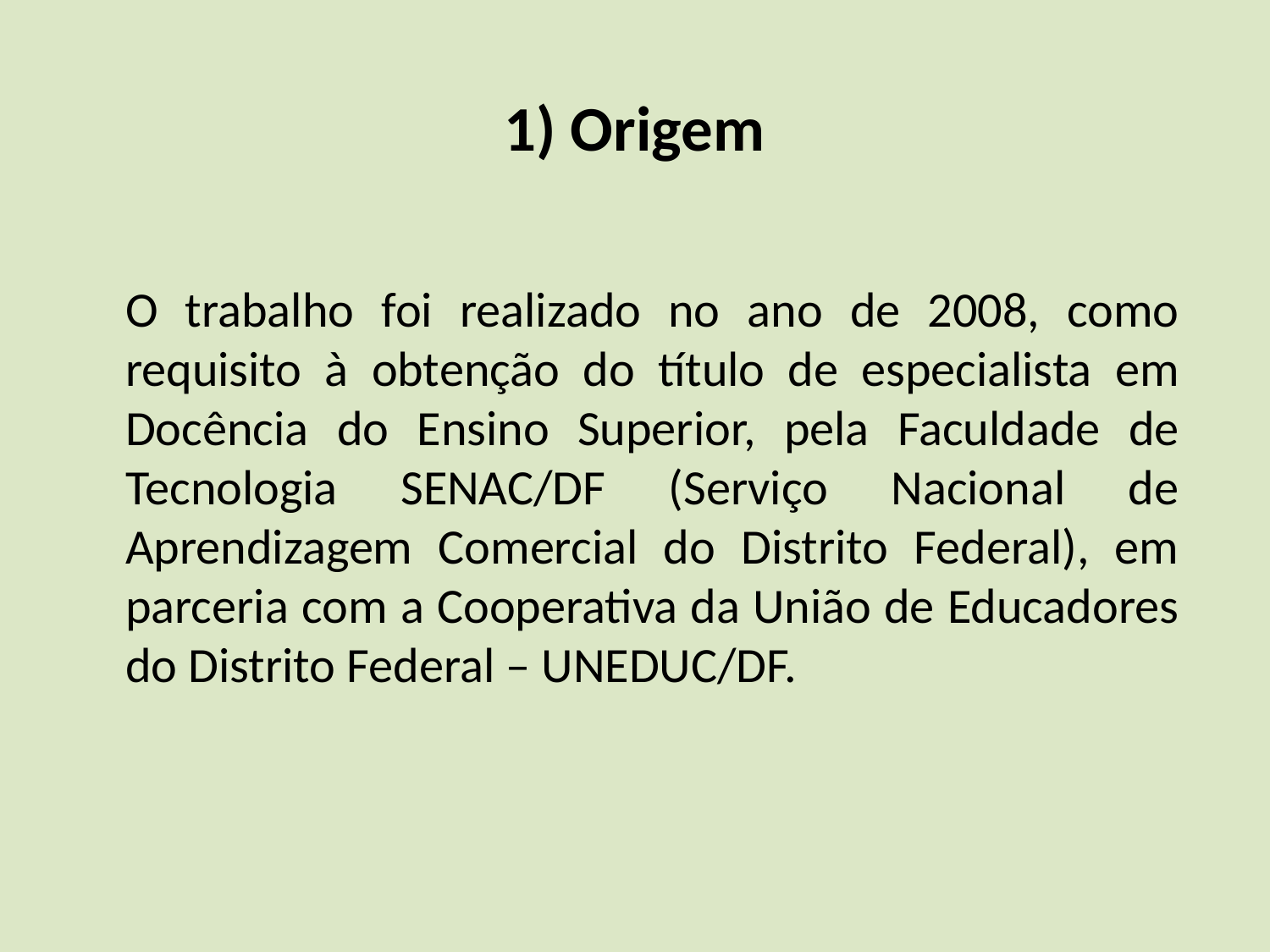

# 1) Origem
O trabalho foi realizado no ano de 2008, como requisito à obtenção do título de especialista em Docência do Ensino Superior, pela Faculdade de Tecnologia SENAC/DF (Serviço Nacional de Aprendizagem Comercial do Distrito Federal), em parceria com a Cooperativa da União de Educadores do Distrito Federal – UNEDUC/DF.